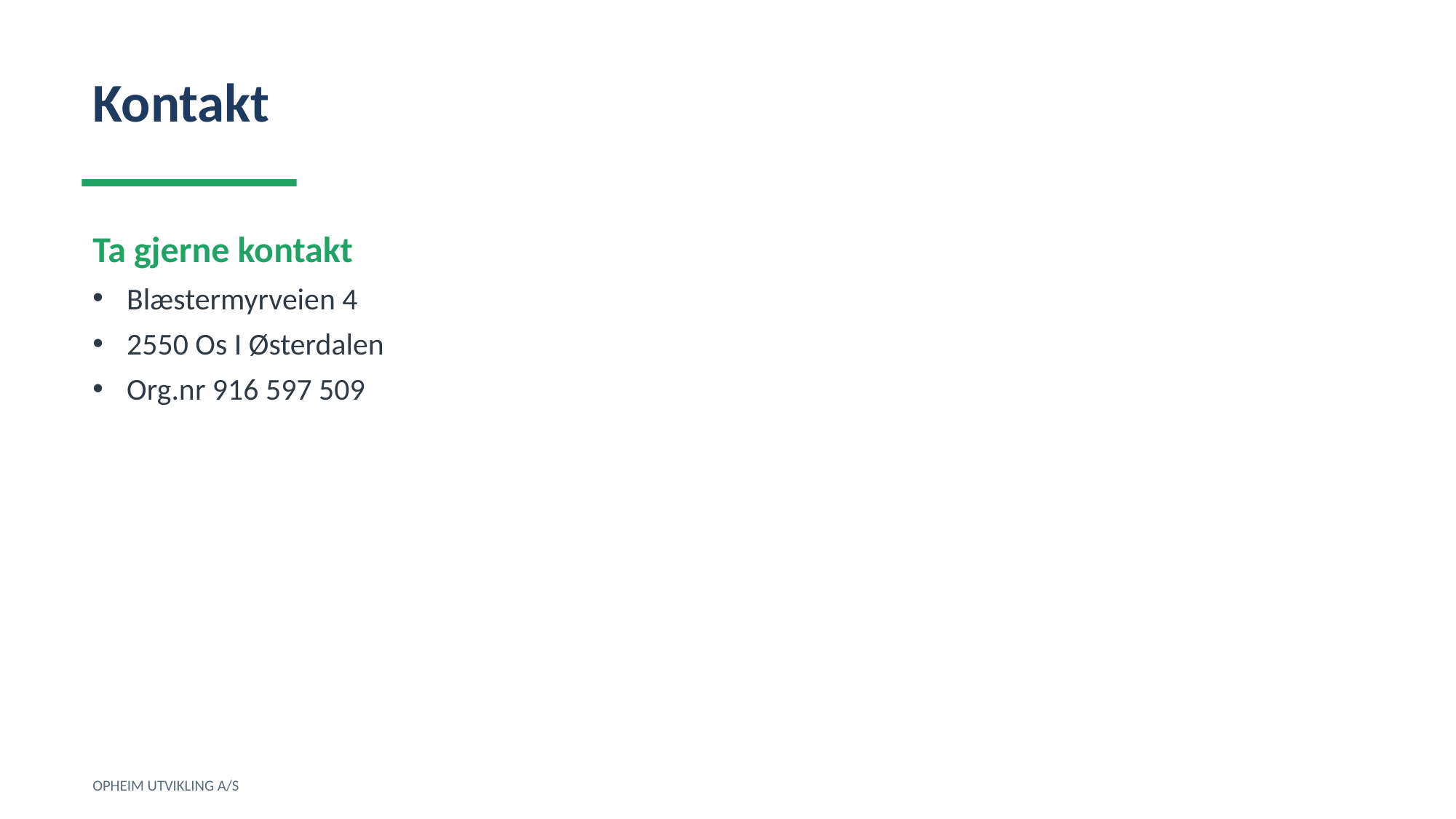

Kontakt

Ta gjerne kontakt
Blæstermyrveien 4
2550 Os I Østerdalen
Org.nr 916 597 509
OPHEIM UTVIKLING A/S